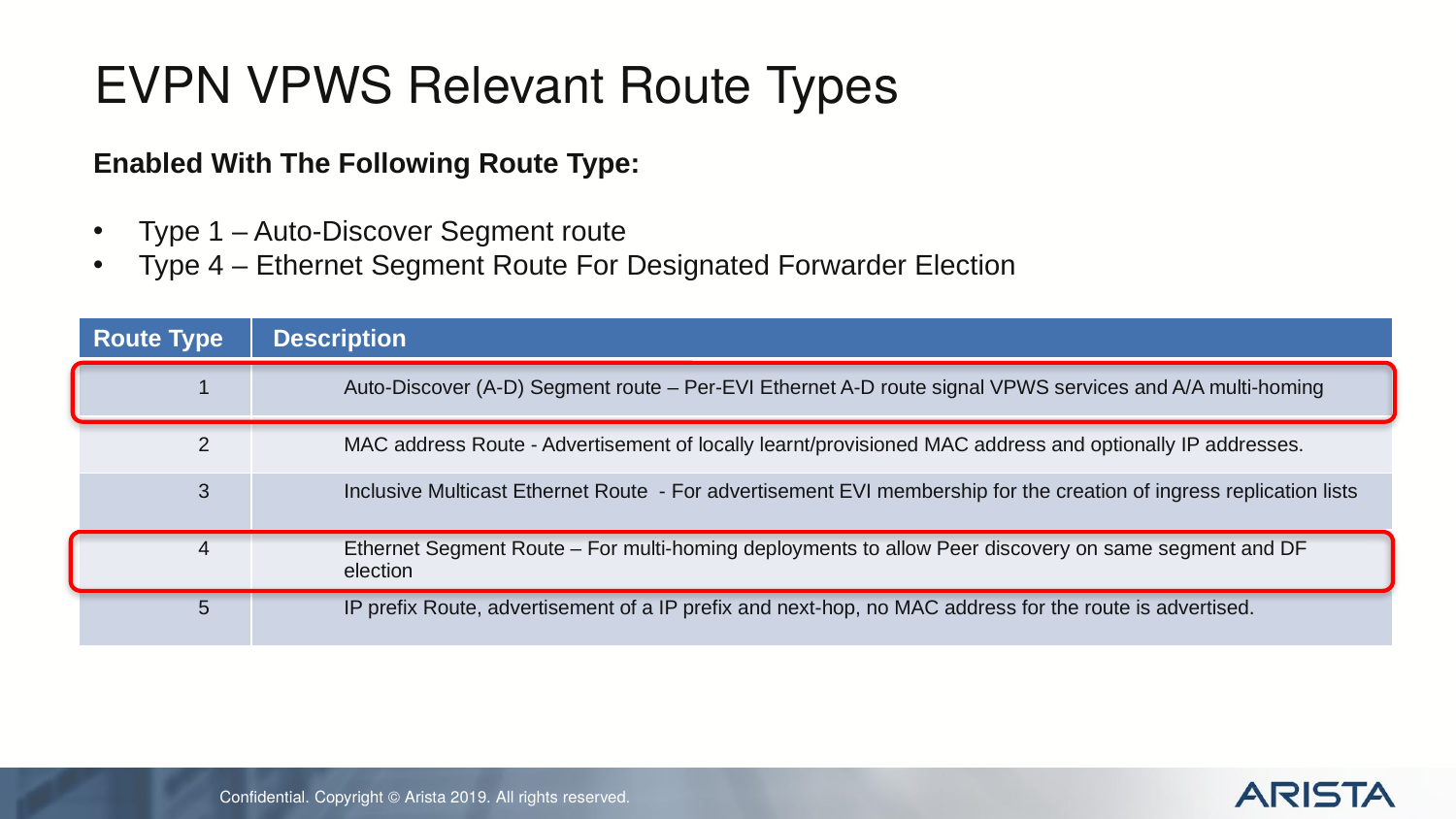

# EVPN VPWS Relevant Route Types
Enabled With The Following Route Type:

Type 1 – Auto-Discover Segment route
Type 4 – Ethernet Segment Route For Designated Forwarder Election
| Route Type | Description |
| --- | --- |
| 1 | Auto-Discover (A-D) Segment route – Per-EVI Ethernet A-D route signal VPWS services and A/A multi-homing |
| 2 | MAC address Route - Advertisement of locally learnt/provisioned MAC address and optionally IP addresses. |
| 3 | Inclusive Multicast Ethernet Route - For advertisement EVI membership for the creation of ingress replication lists |
| 4 | Ethernet Segment Route – For multi-homing deployments to allow Peer discovery on same segment and DF election |
| 5 | IP prefix Route, advertisement of a IP prefix and next-hop, no MAC address for the route is advertised. |